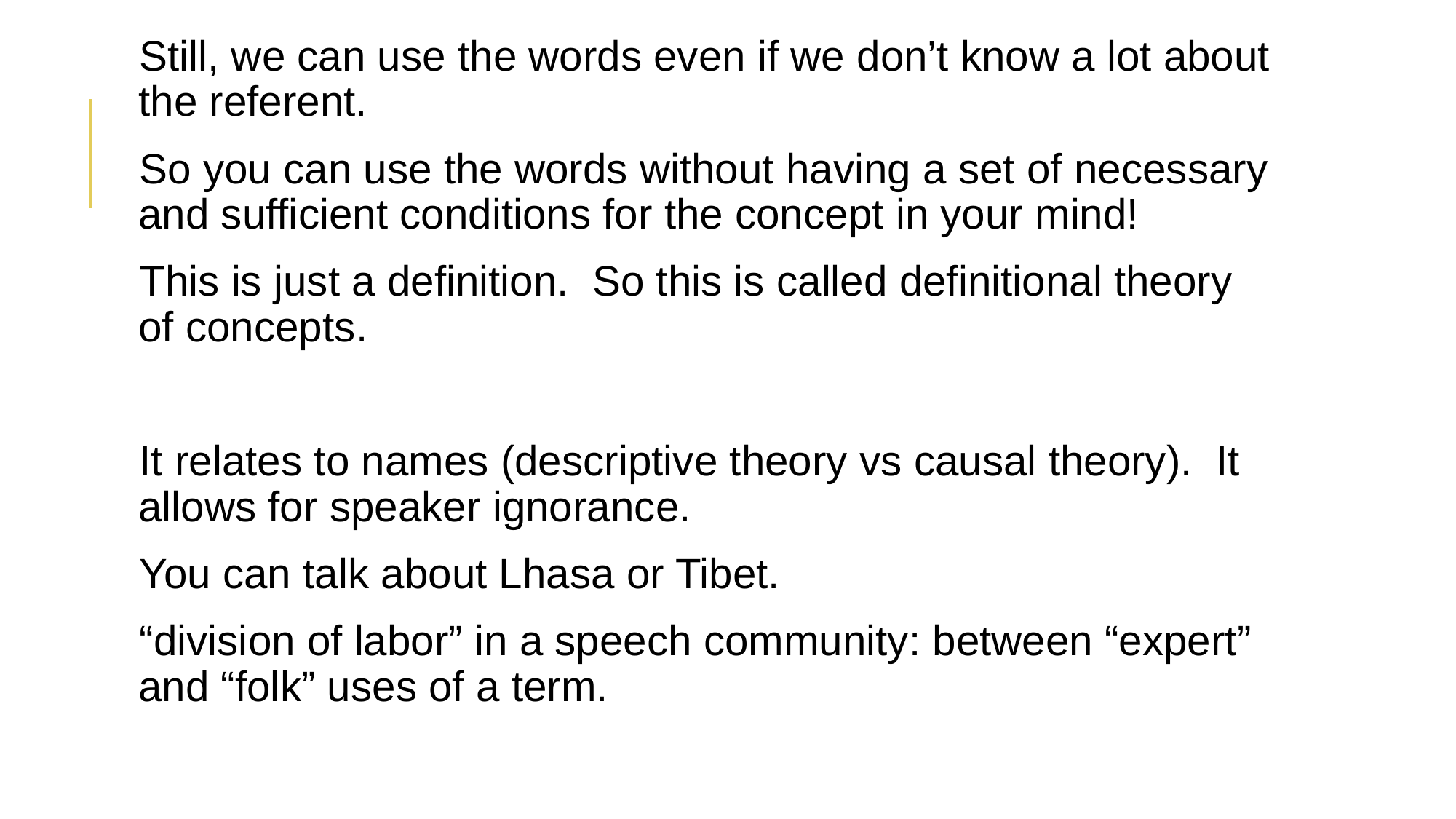

Still, we can use the words even if we don’t know a lot about the referent.
So you can use the words without having a set of necessary and sufficient conditions for the concept in your mind!
This is just a definition.  So this is called definitional theory of concepts.

It relates to names (descriptive theory vs causal theory).  It allows for speaker ignorance.
You can talk about Lhasa or Tibet.
“division of labor” in a speech community: between “expert” and “folk” uses of a term.